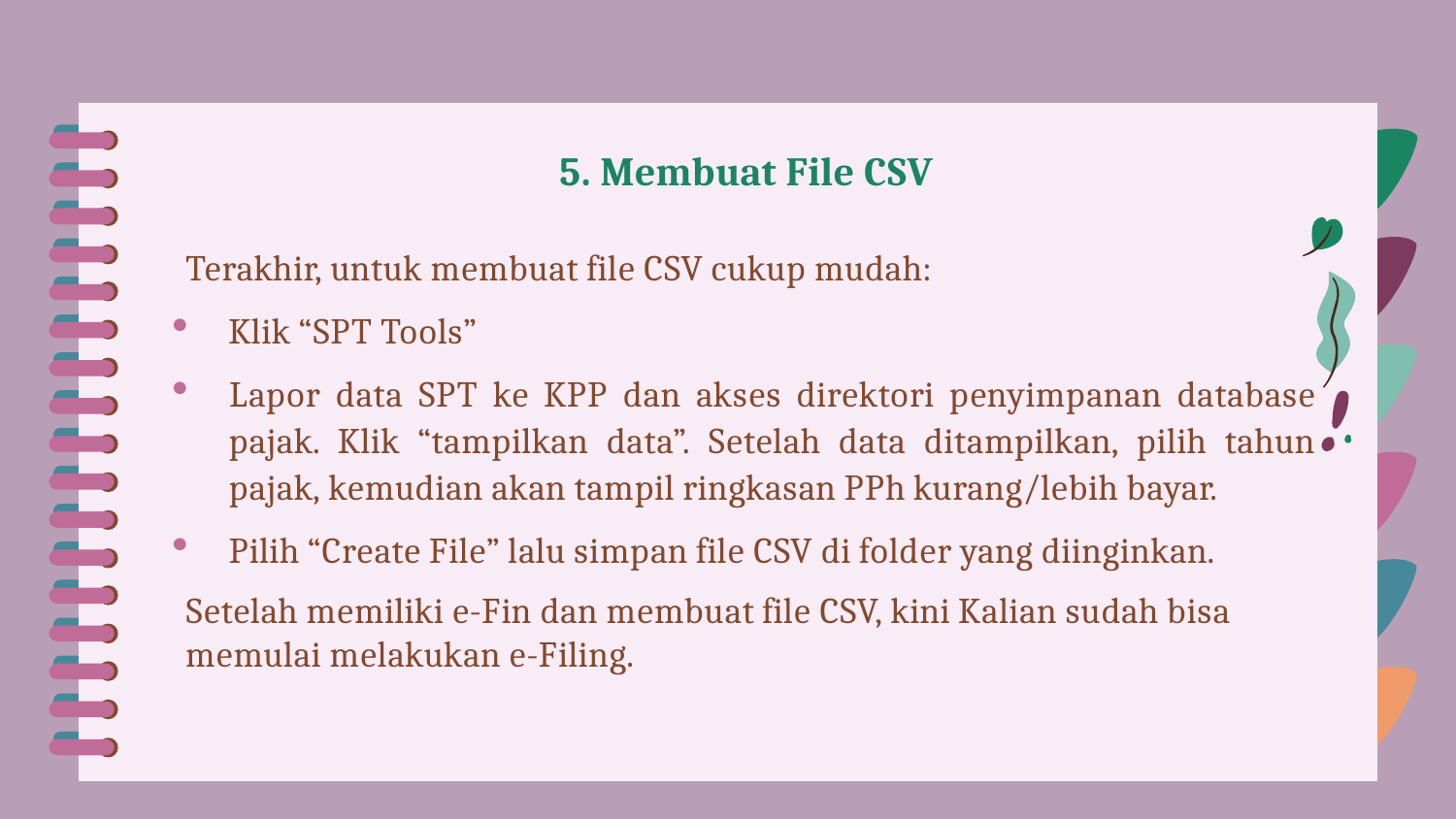

# 5. Membuat File CSV
Terakhir, untuk membuat file CSV cukup mudah:
Klik “SPT Tools”
Lapor data SPT ke KPP dan akses direktori penyimpanan database pajak. Klik “tampilkan data”. Setelah data ditampilkan, pilih tahun pajak, kemudian akan tampil ringkasan PPh kurang/lebih bayar.
Pilih “Create File” lalu simpan file CSV di folder yang diinginkan.
Setelah memiliki e-Fin dan membuat file CSV, kini Kalian sudah bisa memulai melakukan e-Filing.